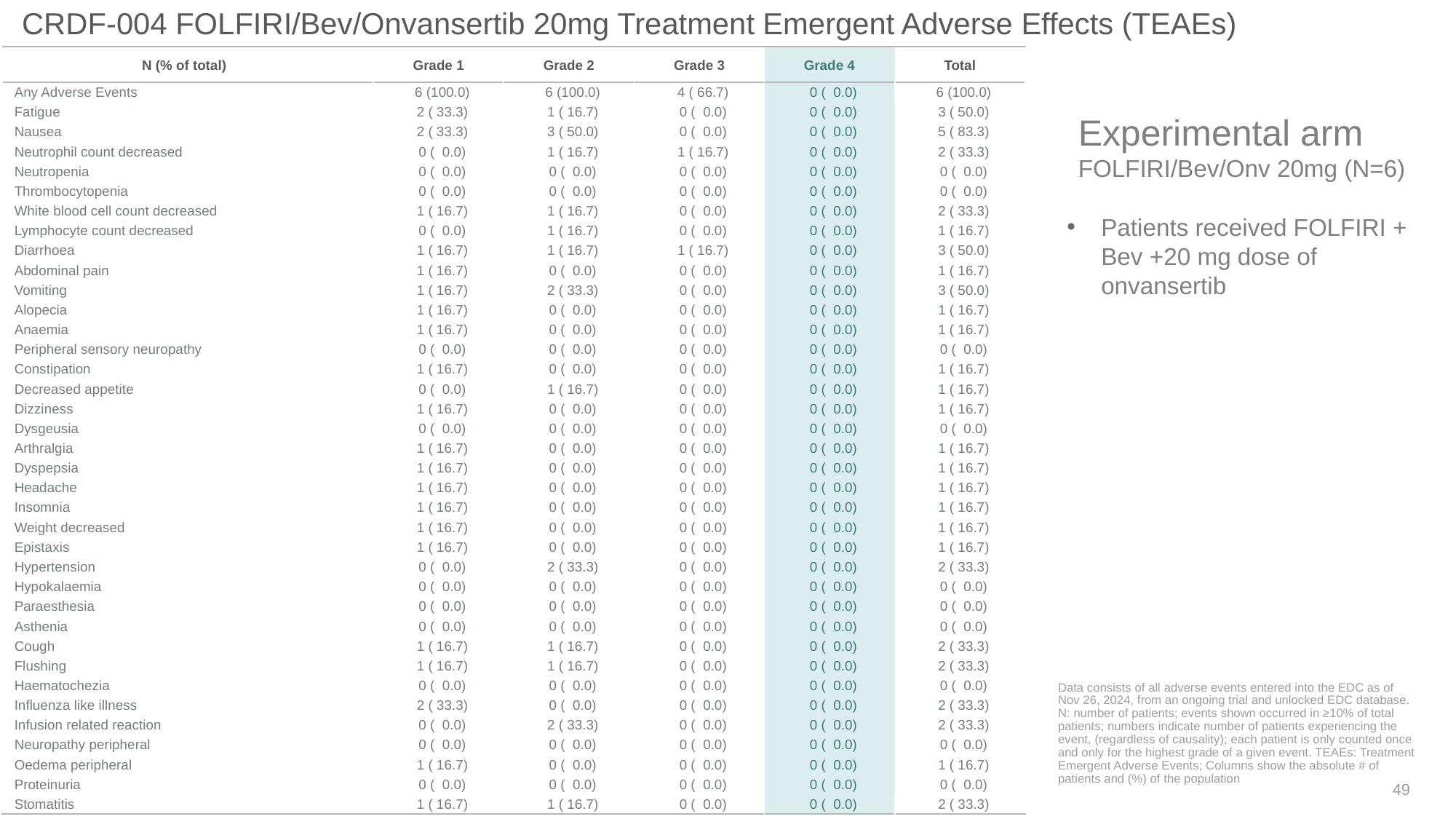

CRDF-004 FOLFIRI/Bev/Onvansertib 20mg Treatment Emergent Adverse Effects (TEAEs)
| N (% of total) | Grade 1 | Grade 2 | Grade 3 | Grade 4 | Total |
| --- | --- | --- | --- | --- | --- |
| Any Adverse Events | 6 (100.0) | 6 (100.0) | 4 ( 66.7) | 0 ( 0.0) | 6 (100.0) |
| Fatigue | 2 ( 33.3) | 1 ( 16.7) | 0 ( 0.0) | 0 ( 0.0) | 3 ( 50.0) |
| Nausea | 2 ( 33.3) | 3 ( 50.0) | 0 ( 0.0) | 0 ( 0.0) | 5 ( 83.3) |
| Neutrophil count decreased | 0 ( 0.0) | 1 ( 16.7) | 1 ( 16.7) | 0 ( 0.0) | 2 ( 33.3) |
| Neutropenia | 0 ( 0.0) | 0 ( 0.0) | 0 ( 0.0) | 0 ( 0.0) | 0 ( 0.0) |
| Thrombocytopenia | 0 ( 0.0) | 0 ( 0.0) | 0 ( 0.0) | 0 ( 0.0) | 0 ( 0.0) |
| White blood cell count decreased | 1 ( 16.7) | 1 ( 16.7) | 0 ( 0.0) | 0 ( 0.0) | 2 ( 33.3) |
| Lymphocyte count decreased | 0 ( 0.0) | 1 ( 16.7) | 0 ( 0.0) | 0 ( 0.0) | 1 ( 16.7) |
| Diarrhoea | 1 ( 16.7) | 1 ( 16.7) | 1 ( 16.7) | 0 ( 0.0) | 3 ( 50.0) |
| Abdominal pain | 1 ( 16.7) | 0 ( 0.0) | 0 ( 0.0) | 0 ( 0.0) | 1 ( 16.7) |
| Vomiting | 1 ( 16.7) | 2 ( 33.3) | 0 ( 0.0) | 0 ( 0.0) | 3 ( 50.0) |
| Alopecia | 1 ( 16.7) | 0 ( 0.0) | 0 ( 0.0) | 0 ( 0.0) | 1 ( 16.7) |
| Anaemia | 1 ( 16.7) | 0 ( 0.0) | 0 ( 0.0) | 0 ( 0.0) | 1 ( 16.7) |
| Peripheral sensory neuropathy | 0 ( 0.0) | 0 ( 0.0) | 0 ( 0.0) | 0 ( 0.0) | 0 ( 0.0) |
| Constipation | 1 ( 16.7) | 0 ( 0.0) | 0 ( 0.0) | 0 ( 0.0) | 1 ( 16.7) |
| Decreased appetite | 0 ( 0.0) | 1 ( 16.7) | 0 ( 0.0) | 0 ( 0.0) | 1 ( 16.7) |
| Dizziness | 1 ( 16.7) | 0 ( 0.0) | 0 ( 0.0) | 0 ( 0.0) | 1 ( 16.7) |
| Dysgeusia | 0 ( 0.0) | 0 ( 0.0) | 0 ( 0.0) | 0 ( 0.0) | 0 ( 0.0) |
| Arthralgia | 1 ( 16.7) | 0 ( 0.0) | 0 ( 0.0) | 0 ( 0.0) | 1 ( 16.7) |
| Dyspepsia | 1 ( 16.7) | 0 ( 0.0) | 0 ( 0.0) | 0 ( 0.0) | 1 ( 16.7) |
| Headache | 1 ( 16.7) | 0 ( 0.0) | 0 ( 0.0) | 0 ( 0.0) | 1 ( 16.7) |
| Insomnia | 1 ( 16.7) | 0 ( 0.0) | 0 ( 0.0) | 0 ( 0.0) | 1 ( 16.7) |
| Weight decreased | 1 ( 16.7) | 0 ( 0.0) | 0 ( 0.0) | 0 ( 0.0) | 1 ( 16.7) |
| Epistaxis | 1 ( 16.7) | 0 ( 0.0) | 0 ( 0.0) | 0 ( 0.0) | 1 ( 16.7) |
| Hypertension | 0 ( 0.0) | 2 ( 33.3) | 0 ( 0.0) | 0 ( 0.0) | 2 ( 33.3) |
| Hypokalaemia | 0 ( 0.0) | 0 ( 0.0) | 0 ( 0.0) | 0 ( 0.0) | 0 ( 0.0) |
| Paraesthesia | 0 ( 0.0) | 0 ( 0.0) | 0 ( 0.0) | 0 ( 0.0) | 0 ( 0.0) |
| Asthenia | 0 ( 0.0) | 0 ( 0.0) | 0 ( 0.0) | 0 ( 0.0) | 0 ( 0.0) |
| Cough | 1 ( 16.7) | 1 ( 16.7) | 0 ( 0.0) | 0 ( 0.0) | 2 ( 33.3) |
| Flushing | 1 ( 16.7) | 1 ( 16.7) | 0 ( 0.0) | 0 ( 0.0) | 2 ( 33.3) |
| Haematochezia | 0 ( 0.0) | 0 ( 0.0) | 0 ( 0.0) | 0 ( 0.0) | 0 ( 0.0) |
| Influenza like illness | 2 ( 33.3) | 0 ( 0.0) | 0 ( 0.0) | 0 ( 0.0) | 2 ( 33.3) |
| Infusion related reaction | 0 ( 0.0) | 2 ( 33.3) | 0 ( 0.0) | 0 ( 0.0) | 2 ( 33.3) |
| Neuropathy peripheral | 0 ( 0.0) | 0 ( 0.0) | 0 ( 0.0) | 0 ( 0.0) | 0 ( 0.0) |
| Oedema peripheral | 1 ( 16.7) | 0 ( 0.0) | 0 ( 0.0) | 0 ( 0.0) | 1 ( 16.7) |
| Proteinuria | 0 ( 0.0) | 0 ( 0.0) | 0 ( 0.0) | 0 ( 0.0) | 0 ( 0.0) |
| Stomatitis | 1 ( 16.7) | 1 ( 16.7) | 0 ( 0.0) | 0 ( 0.0) | 2 ( 33.3) |
Experimental arm
FOLFIRI/Bev/Onv 20mg (N=6)
Patients received FOLFIRI + Bev +20 mg dose of onvansertib
Data consists of all adverse events entered into the EDC as of Nov 26, 2024, from an ongoing trial and unlocked EDC database. N: number of patients; events shown occurred in ≥10% of total patients; numbers indicate number of patients experiencing the event, (regardless of causality); each patient is only counted once and only for the highest grade of a given event. TEAEs: Treatment Emergent Adverse Events; Columns show the absolute # of patients and (%) of the population